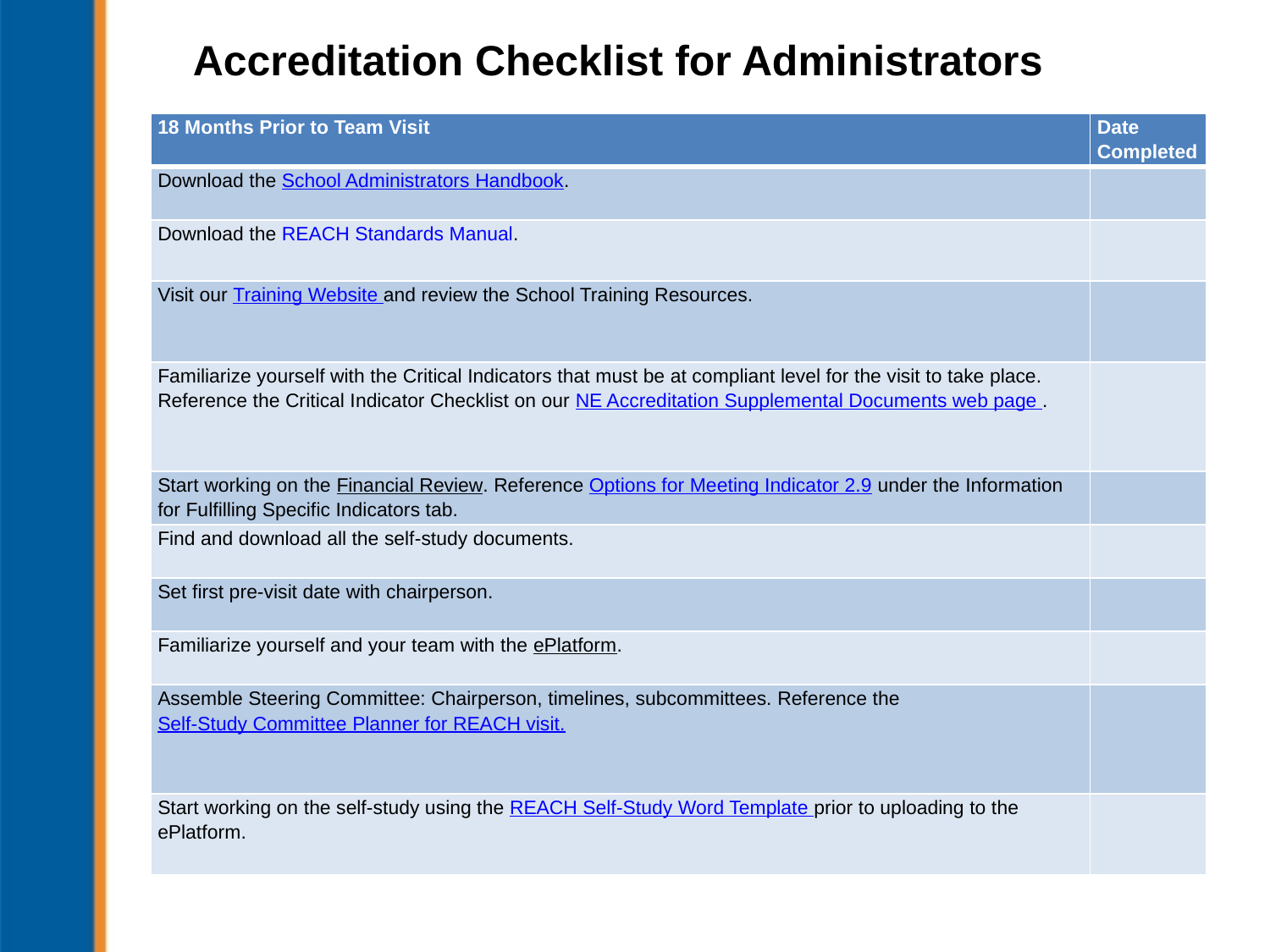

# Accreditation Checklist for Administrators
| 18 Months Prior to Team Visit | Date Completed |
| --- | --- |
| Download the School Administrators Handbook. |  |
| Download the REACH Standards Manual. |  |
| Visit our Training Website and review the School Training Resources. |  |
| Familiarize yourself with the Critical Indicators that must be at compliant level for the visit to take place. Reference the Critical Indicator Checklist on our NE Accreditation Supplemental Documents web page . |  |
| Start working on the Financial Review. Reference Options for Meeting Indicator 2.9 under the Information for Fulfilling Specific Indicators tab. |  |
| Find and download all the self-study documents. |  |
| Set first pre-visit date with chairperson. |  |
| Familiarize yourself and your team with the ePlatform. |  |
| Assemble Steering Committee: Chairperson, timelines, subcommittees. Reference the Self-Study Committee Planner for REACH visit. |  |
| Start working on the self-study using the REACH Self-Study Word Template prior to uploading to the ePlatform. |  |